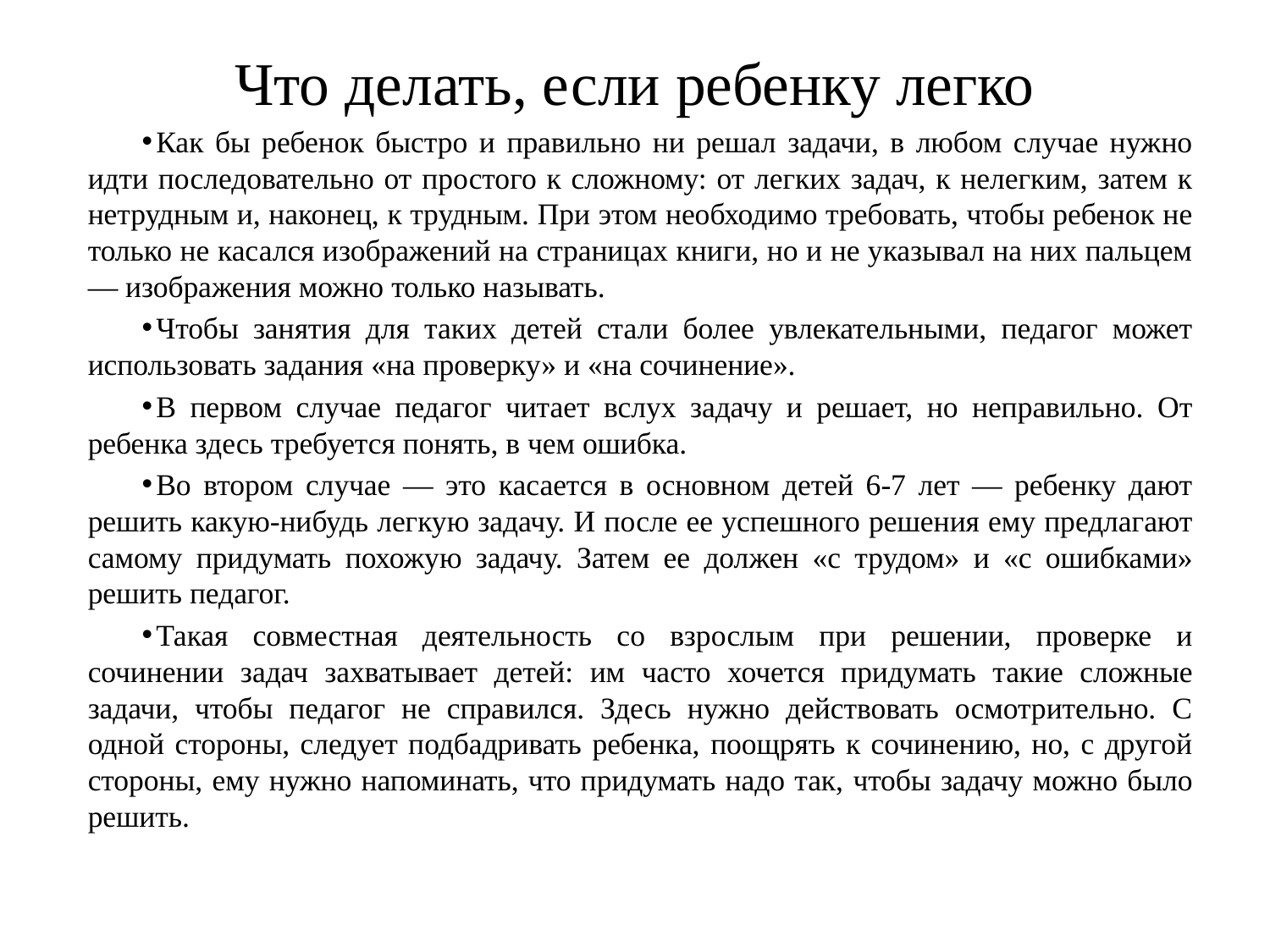

# Что делать, если ребенку легко
Как бы ребенок быстро и правильно ни решал задачи, в любом случае нужно идти последовательно от простого к сложному: от легких задач, к нелегким, затем к нетрудным и, наконец, к трудным. При этом необходимо требовать, чтобы ребенок не только не касался изображений на страницах книги, но и не указывал на них пальцем — изображения можно только называть.
Чтобы занятия для таких детей стали более увлекательными, педагог может использовать задания «на проверку» и «на сочинение».
В первом случае педагог читает вслух задачу и решает, но неправильно. От ребенка здесь требуется понять, в чем ошибка.
Во втором случае — это касается в основном детей 6-7 лет — ребенку дают решить какую-нибудь легкую задачу. И после ее успешного решения ему предлагают самому придумать похожую задачу. Затем ее должен «с трудом» и «с ошибками» решить педагог.
Такая совместная деятельность со взрослым при решении, проверке и сочинении задач захватывает детей: им часто хочется придумать такие сложные задачи, чтобы педагог не справился. Здесь нужно действовать осмотрительно. С одной стороны, следует подбадривать ребенка, поощрять к сочинению, но, с другой стороны, ему нужно напоминать, что придумать надо так, чтобы задачу можно было решить.